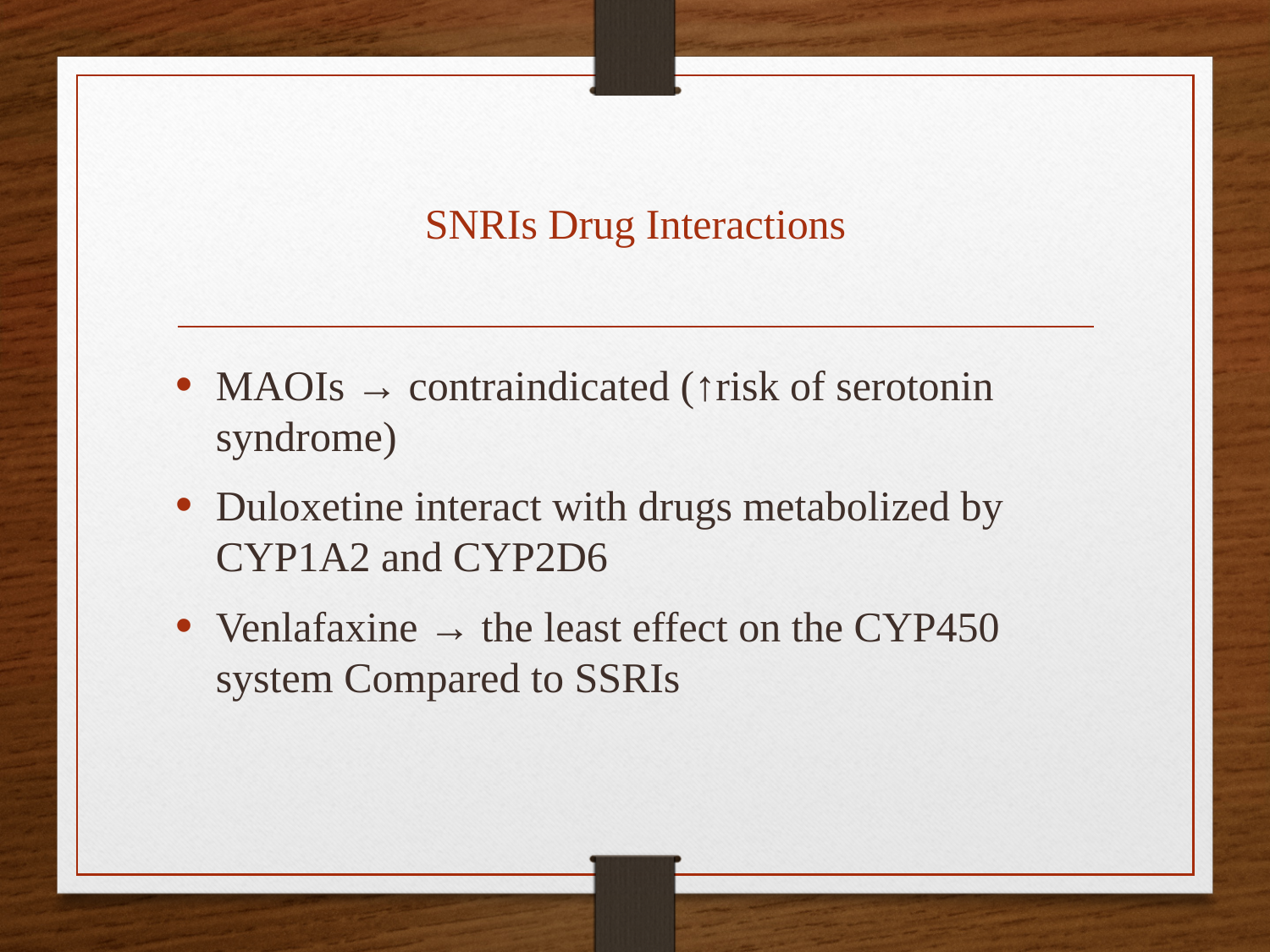

SNRIs Drug Interactions

MAOIs → contraindicated (↑risk of serotonin syndrome)
Duloxetine interact with drugs metabolized by CYP1A2 and CYP2D6
Venlafaxine → the least effect on the CYP450 system Compared to SSRIs